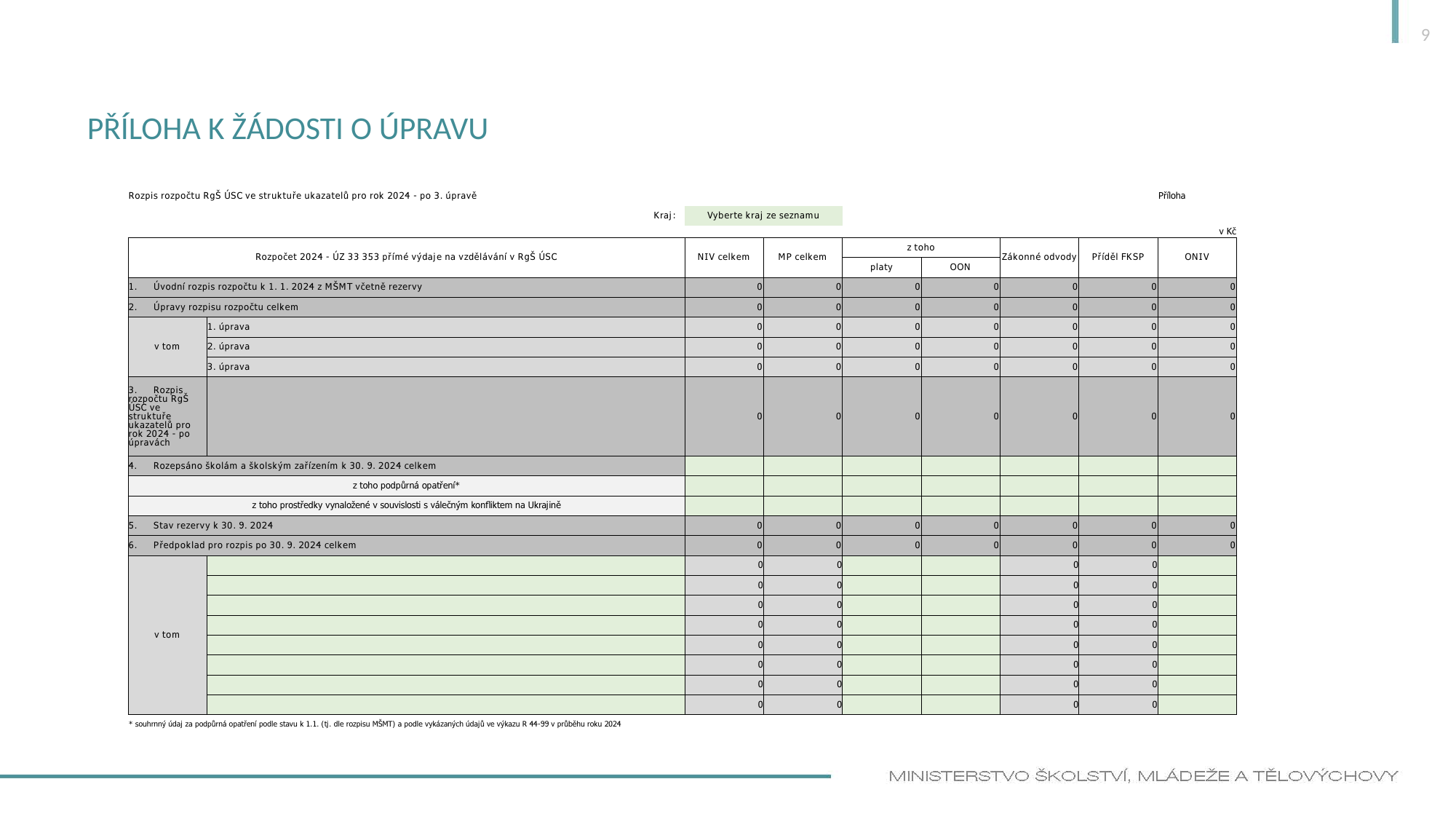

9
# Příloha k žádosti o úpravu
| Rozpis rozpočtu RgŠ ÚSC ve struktuře ukazatelů pro rok 2024 - po 3. úpravě |  |  |  |  |  |  |  | Příloha |
| --- | --- | --- | --- | --- | --- | --- | --- | --- |
|  | Kraj: | Vyberte kraj ze seznamu |  |  |  |  |  |  |
|  |  |  |  |  |  |  |  | v Kč |
| Rozpočet 2024 - ÚZ 33 353 přímé výdaje na vzdělávání v RgŠ ÚSC |  | NIV celkem | MP celkem | z toho |  | Zákonné odvody | Příděl FKSP | ONIV |
|  |  |  |  | platy | OON |  |  |  |
| 1. Úvodní rozpis rozpočtu k 1. 1. 2024 z MŠMT včetně rezervy |  | 0 | 0 | 0 | 0 | 0 | 0 | 0 |
| 2. Úpravy rozpisu rozpočtu celkem |  | 0 | 0 | 0 | 0 | 0 | 0 | 0 |
| v tom | 1. úprava | 0 | 0 | 0 | 0 | 0 | 0 | 0 |
|  | 2. úprava | 0 | 0 | 0 | 0 | 0 | 0 | 0 |
|  | 3. úprava | 0 | 0 | 0 | 0 | 0 | 0 | 0 |
| 3. Rozpis rozpočtu RgŠ ÚSC ve struktuře ukazatelů pro rok 2024 - po úpravách |  | 0 | 0 | 0 | 0 | 0 | 0 | 0 |
| 4. Rozepsáno školám a školským zařízením k 30. 9. 2024 celkem |  |  |  |  |  |  |  |  |
| z toho podpůrná opatření\* |  |  |  |  |  |  |  |  |
| z toho prostředky vynaložené v souvislosti s válečným konfliktem na Ukrajině |  |  |  |  |  |  |  |  |
| 5. Stav rezervy k 30. 9. 2024 |  | 0 | 0 | 0 | 0 | 0 | 0 | 0 |
| 6. Předpoklad pro rozpis po 30. 9. 2024 celkem |  | 0 | 0 | 0 | 0 | 0 | 0 | 0 |
| v tom |  | 0 | 0 |  |  | 0 | 0 |  |
|  |  | 0 | 0 |  |  | 0 | 0 |  |
|  |  | 0 | 0 |  |  | 0 | 0 |  |
|  |  | 0 | 0 |  |  | 0 | 0 |  |
|  |  | 0 | 0 |  |  | 0 | 0 |  |
|  |  | 0 | 0 |  |  | 0 | 0 |  |
|  |  | 0 | 0 |  |  | 0 | 0 |  |
|  |  | 0 | 0 |  |  | 0 | 0 |  |
| \* souhrnný údaj za podpůrná opatření podle stavu k 1.1. (tj. dle rozpisu MŠMT) a podle vykázaných údajů ve výkazu R 44-99 v průběhu roku 2024 |  |  |  |  |  |  |  |  |